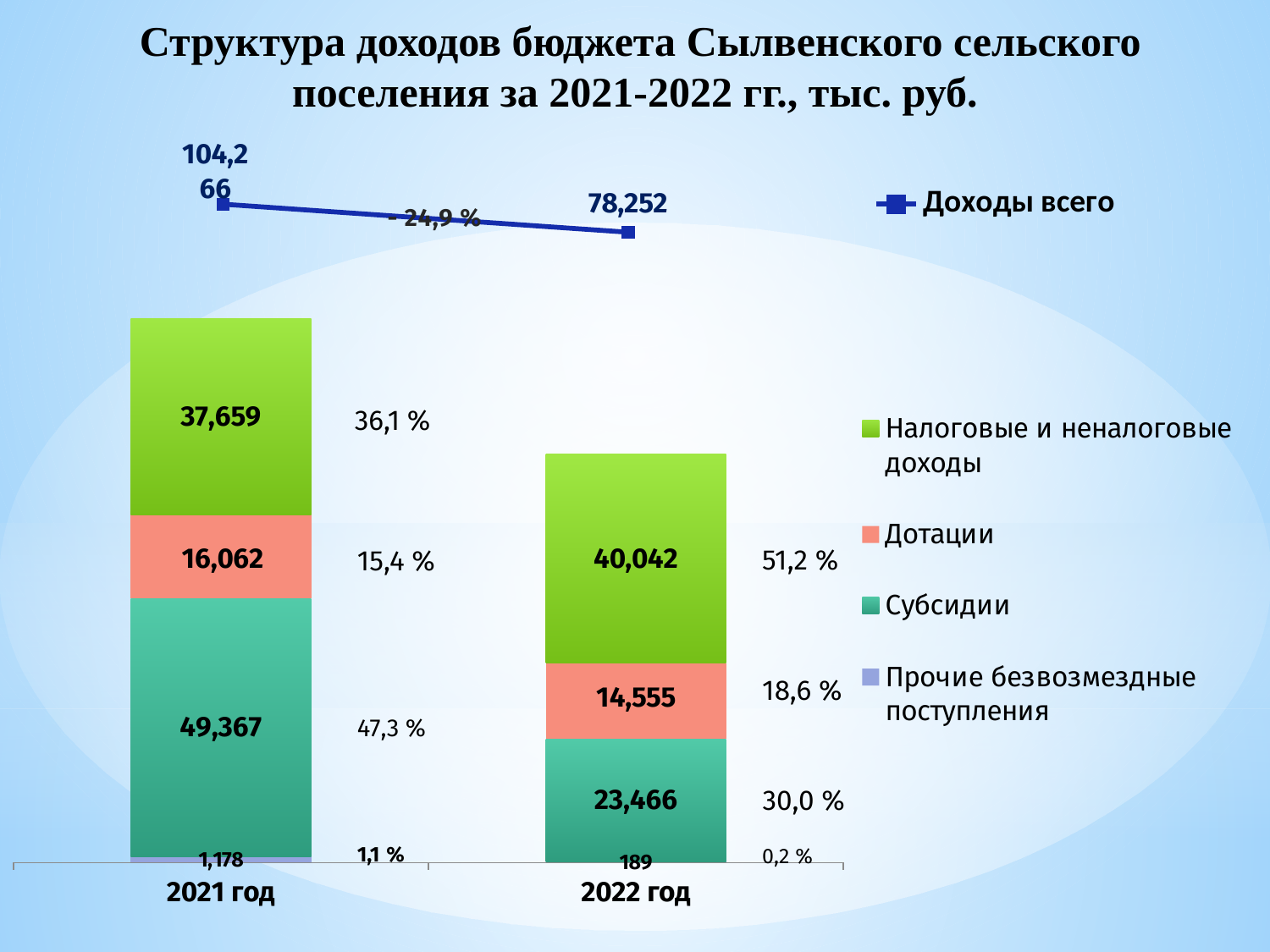

Структура доходов бюджета Сылвенского сельского поселения за 2021-2022 гг., тыс. руб.

### Chart

| Category | Доходы всего |
|---|---|
| 2021 | 104266.12 |
| 2022 | 78251.97 |

### Chart

| Category | Прочие безвозмездные поступления | Субсидии | Дотации | Налоговые и неналоговые доходы  |
|---|---|---|---|---|
| 2021 год | 1177.77 | 49367.06 | 16062.2 | 37659.09 |
| 2022 год | 189.12 | 23465.78 | 14555.4 | 40041.67 |
 36,1 %
15,4 %
51,2 %
18,6 %
47,3 %
30,0 %
1,1 %

0,2 %